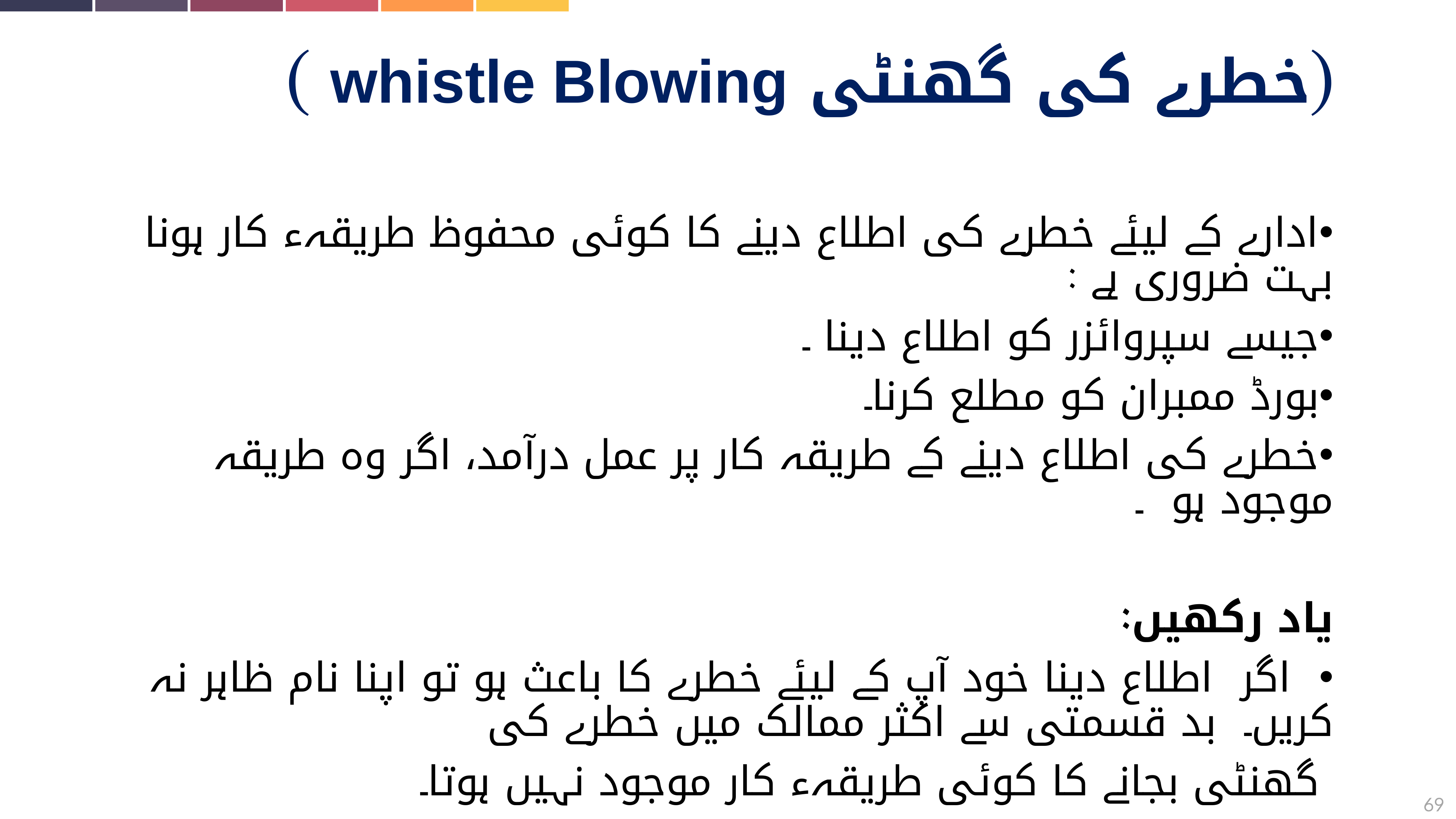

(خطرے کی گھنٹی whistle Blowing )

ادارے کے لیئے خطرے کی اطلاع دینے کا کوئی محفوظ طریقہء کار ہونا بہت ضروری ہے :
جیسے سپروائزر کو اطلاع دینا ۔
بورڈ ممبران کو مطلع کرنا۔
خطرے کی اطلاع دینے کے طریقہ کار پر عمل درآمد، اگر وہ طریقہ موجود ہو  ۔

یاد رکھیں:
  اگر  اطلاع دینا خود آپ کے لیئے خطرے کا باعث ہو تو اپنا نام ظاہر نہ کریں۔  بد قسمتی سے اکثر ممالک میں خطرے کی
 گھنٹی بجانے کا کوئی طریقہء کار موجود نہیں ہوتا۔